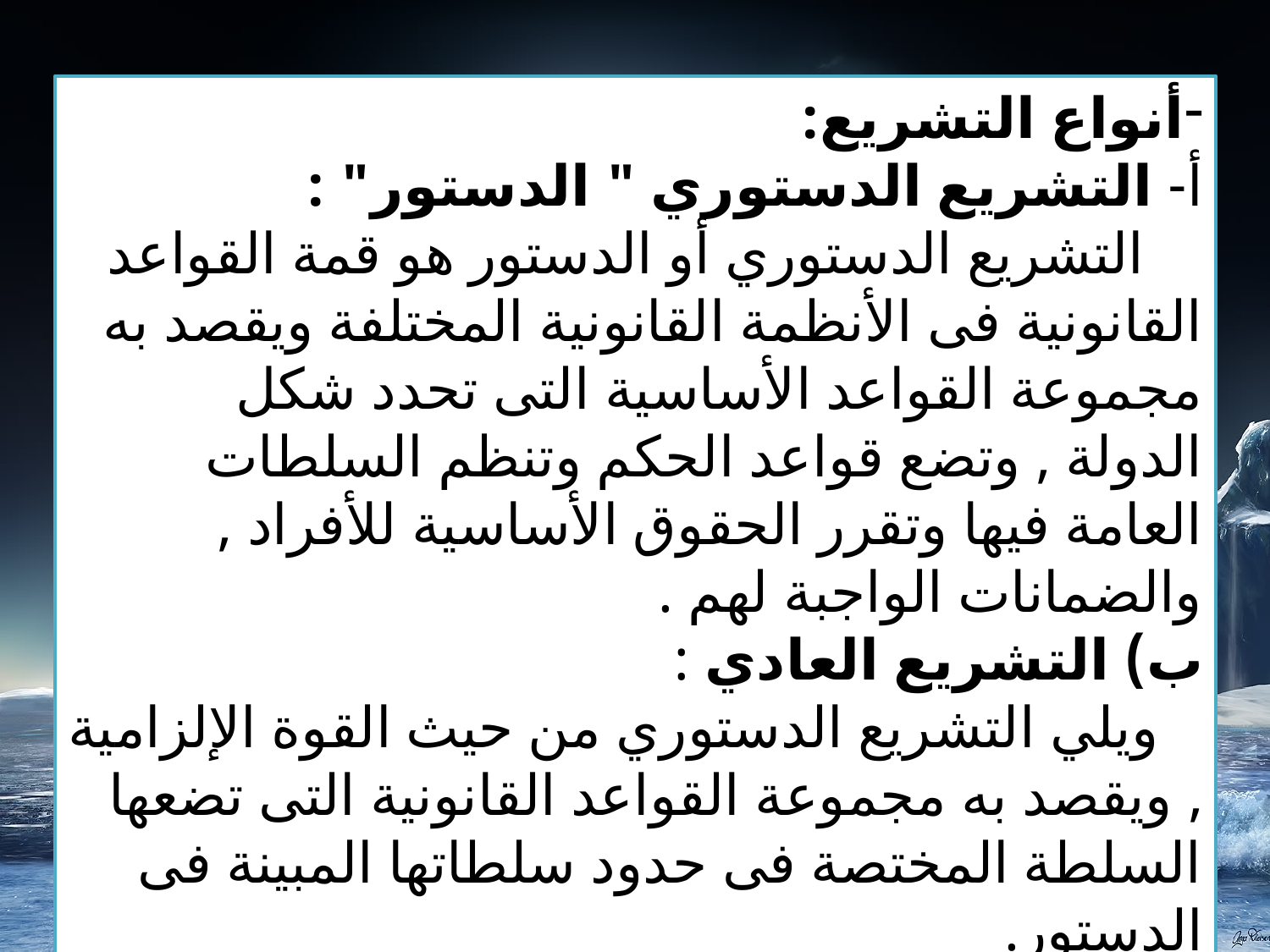

أنواع التشريع:
أ- التشريع الدستوري " الدستور" :
    التشريع الدستوري أو الدستور هو قمة القواعد القانونية فى الأنظمة القانونية المختلفة ويقصد به مجموعة القواعد الأساسية التى تحدد شكل الدولة , وتضع قواعد الحكم وتنظم السلطات العامة فيها وتقرر الحقوق الأساسية للأفراد , والضمانات الواجبة لهم .
ب) التشريع العادي :
   ويلي التشريع الدستوري من حيث القوة الإلزامية , ويقصد به مجموعة القواعد القانونية التى تضعها السلطة المختصة فى حدود سلطاتها المبينة فى الدستور.